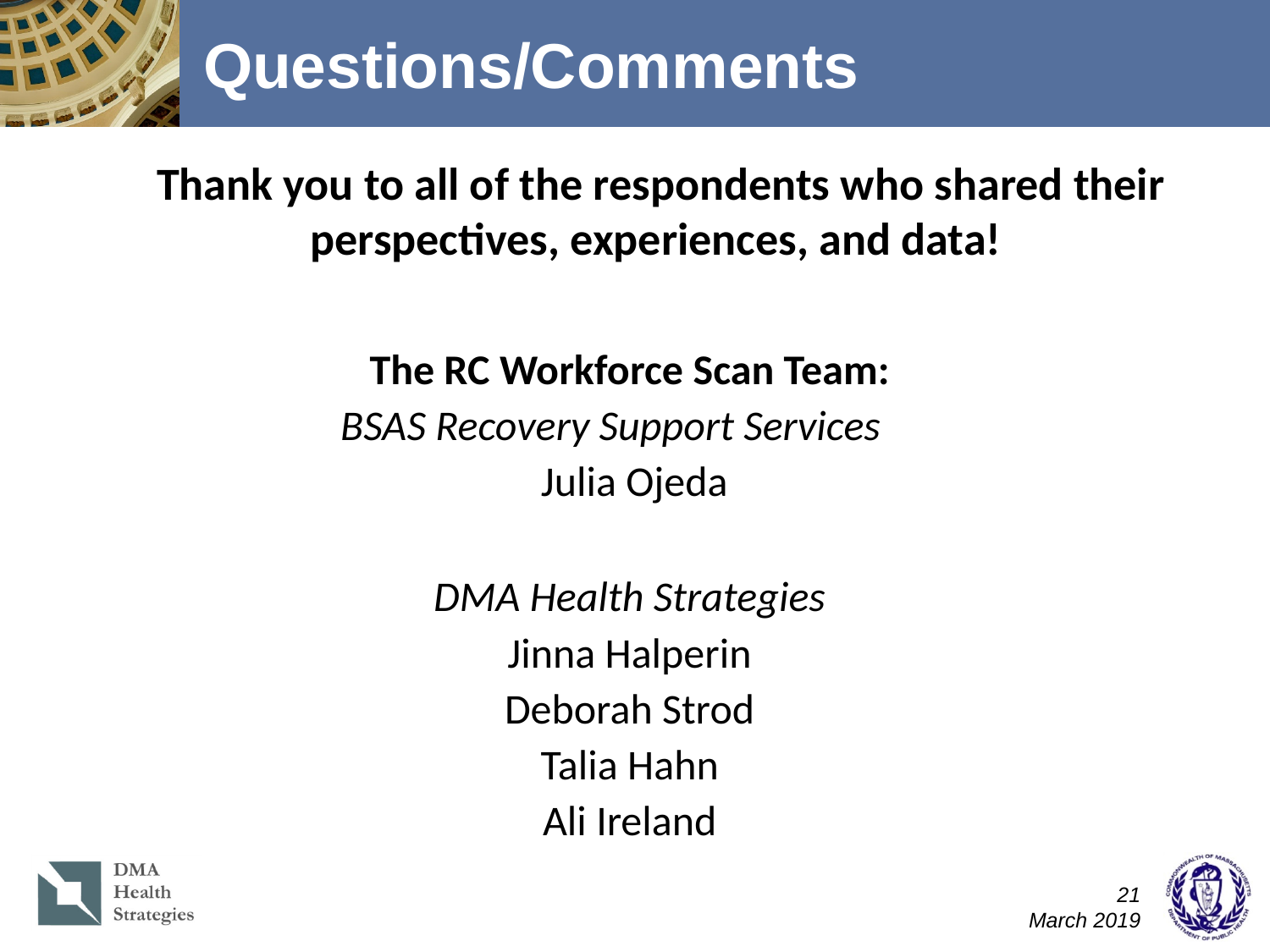

# Questions/Comments
Thank you to all of the respondents who shared their perspectives, experiences, and data!

The RC Workforce Scan Team:
BSAS Recovery Support Services
 Julia Ojeda

DMA Health Strategies
Jinna Halperin
Deborah Strod
Talia Hahn
Ali Ireland
21
March 2019